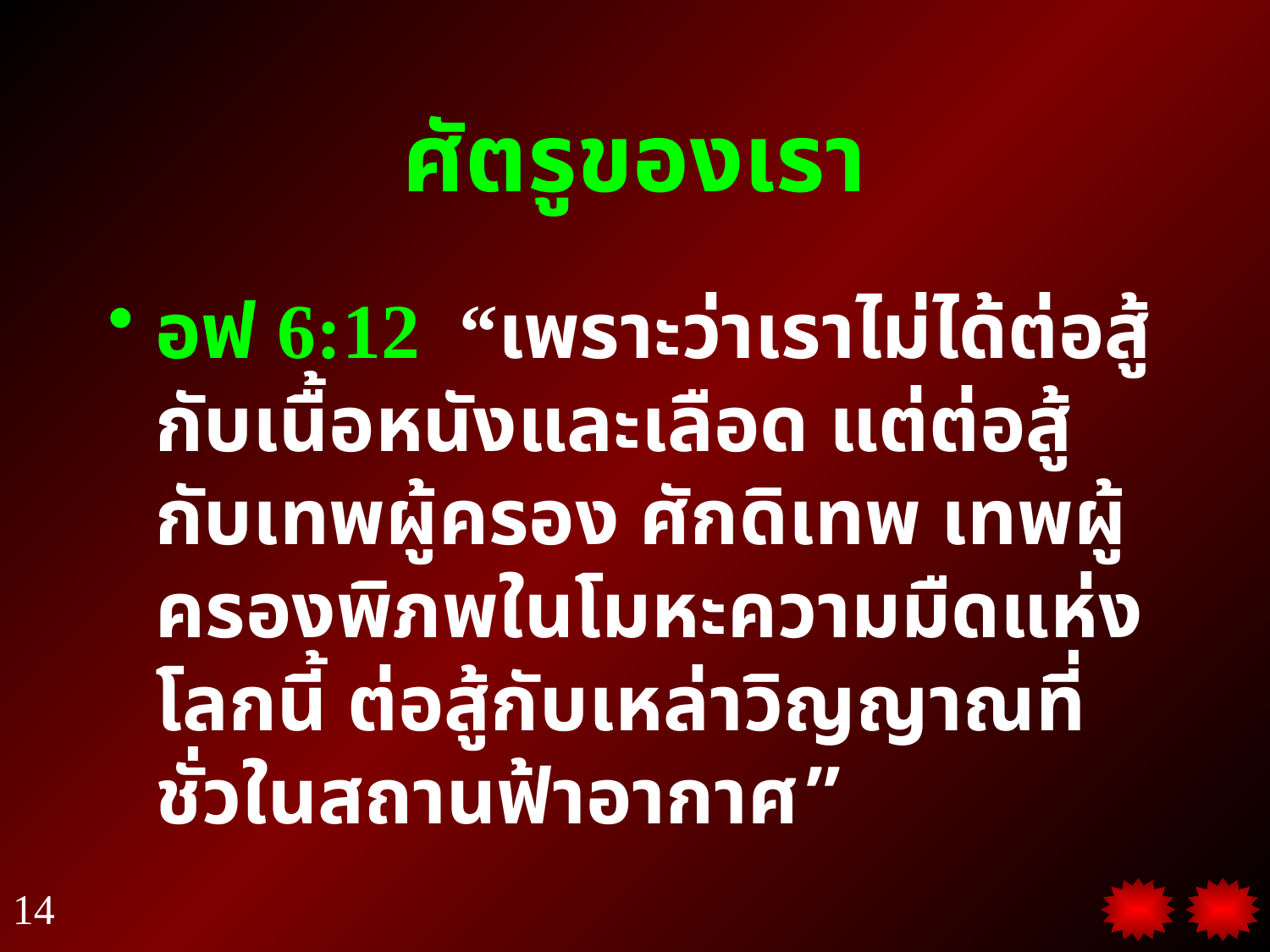

# ศัตรูของเรา
อฟ 6:12  “เพราะว่าเราไม่ได้ต่อสู้กับเนื้อหนังและเลือด แต่ต่อสู้กับเทพผู้ครอง ศักดิเทพ เทพผู้ครองพิภพในโมหะความมืดแห่งโลกนี้ ต่อสู้กับเหล่าวิญญาณที่ชั่วในสถานฟ้าอากาศ”
14